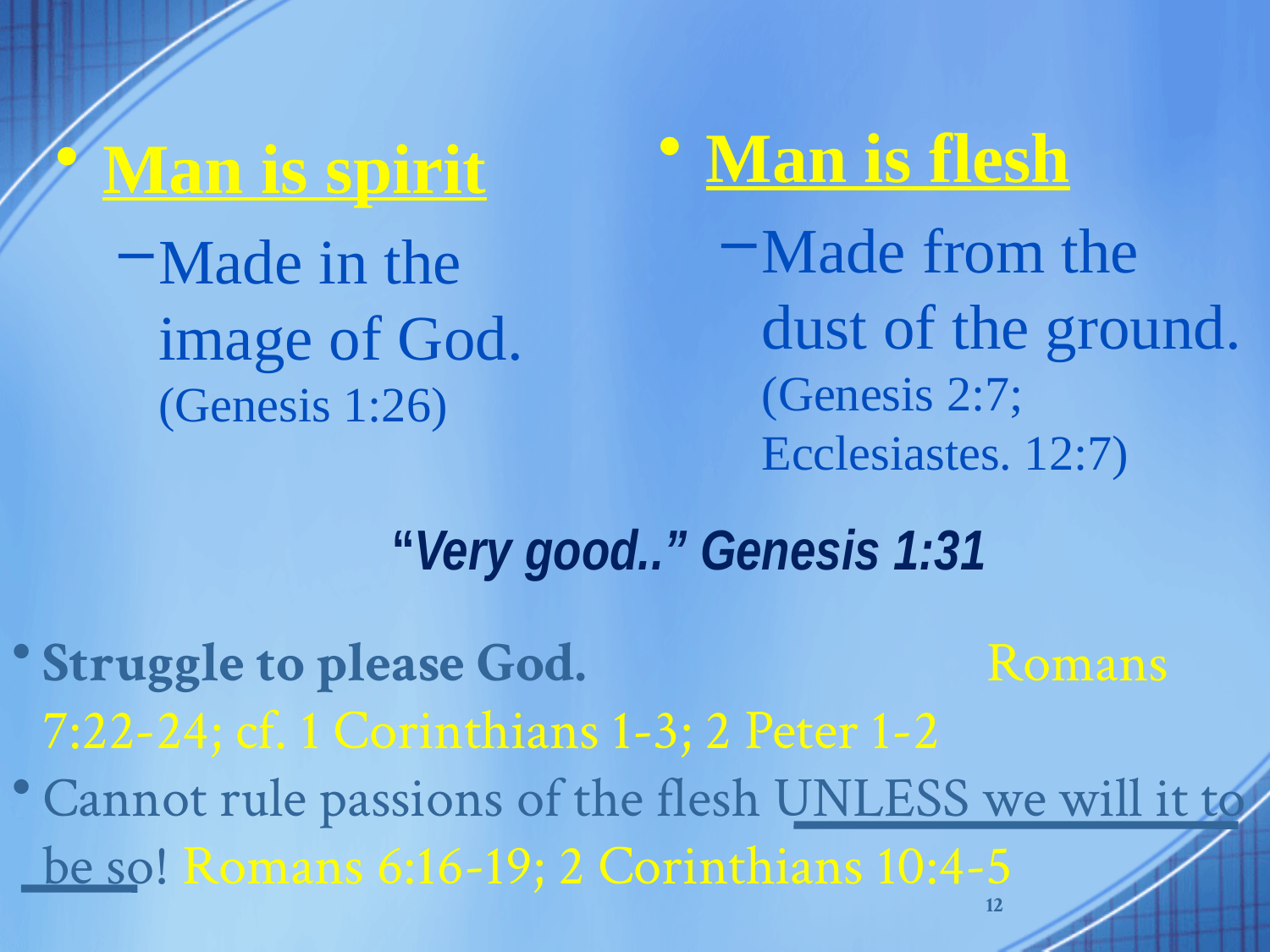

Man is flesh
Made from the dust of the ground. (Genesis 2:7; Ecclesiastes. 12:7)

Man is spirit
Made in the image of God. (Genesis 1:26)
“Very good..” Genesis 1:31
Struggle to please God.                                   Romans 7:22-24; cf. 1 Corinthians 1-3; 2 Peter 1-2
Cannot rule passions of the flesh UNLESS we will it to be so! Romans 6:16-19; 2 Corinthians 10:4-5

12